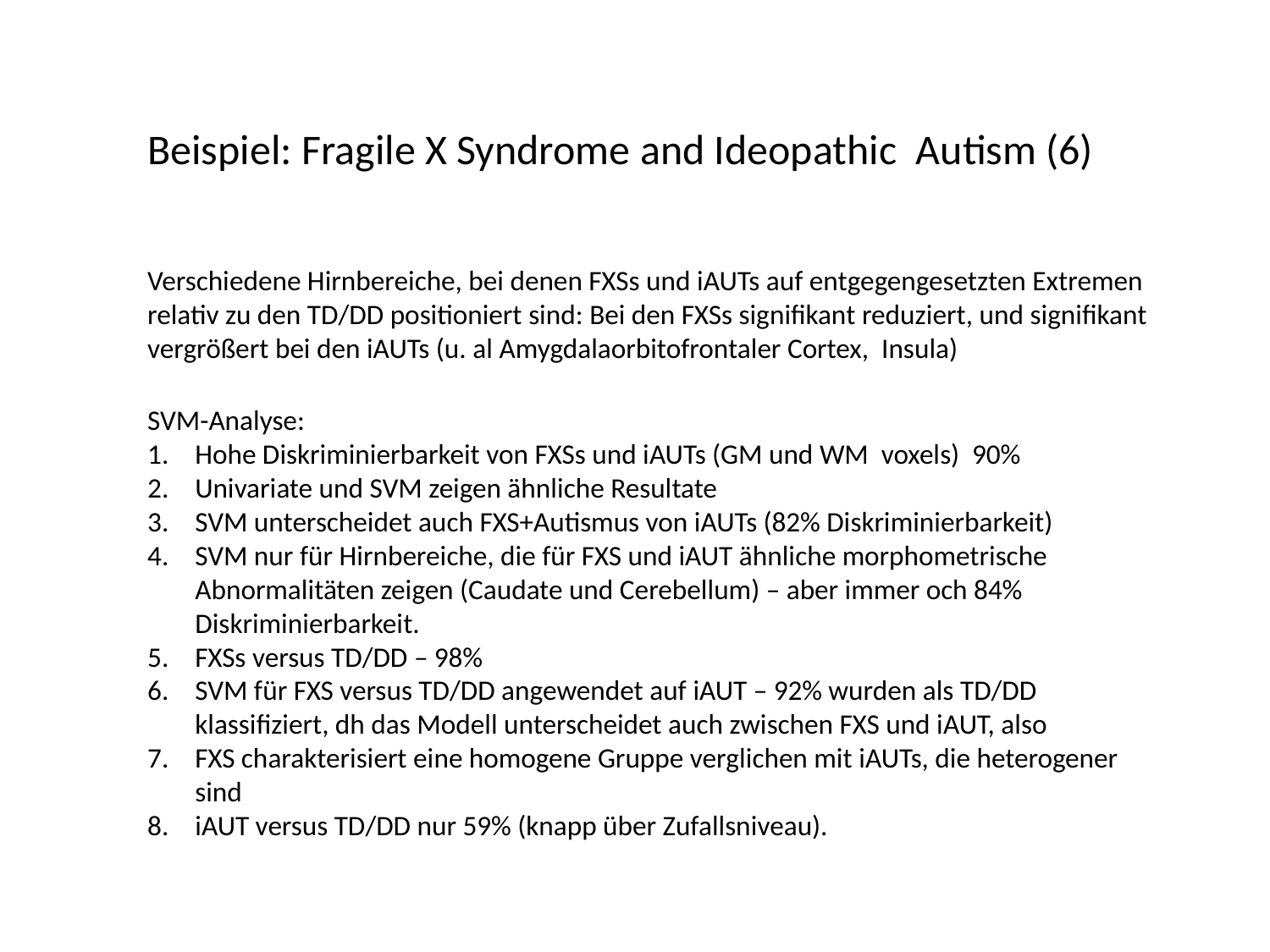

Beispiel: Fragile X Syndrome and Ideopathic  Autism (6)
Verschiedene Hirnbereiche, bei denen FXSs und iAUTs auf entgegengesetzten Extremen relativ zu den TD/DD positioniert sind: Bei den FXSs signifikant reduziert, und signifikant vergrößert bei den iAUTs (u. al Amygdalaorbitofrontaler Cortex,  Insula)
SVM-Analyse:
Hohe Diskriminierbarkeit von FXSs und iAUTs (GM und WM  voxels)  90%
Univariate und SVM zeigen ähnliche Resultate
SVM unterscheidet auch FXS+Autismus von iAUTs (82% Diskriminierbarkeit)
SVM nur für Hirnbereiche, die für FXS und iAUT ähnliche morphometrische Abnormalitäten zeigen (Caudate und Cerebellum) – aber immer och 84% Diskriminierbarkeit.
FXSs versus TD/DD – 98%
SVM für FXS versus TD/DD angewendet auf iAUT – 92% wurden als TD/DD klassifiziert, dh das Modell unterscheidet auch zwischen FXS und iAUT, also
FXS charakterisiert eine homogene Gruppe verglichen mit iAUTs, die heterogener sind
iAUT versus TD/DD nur 59% (knapp über Zufallsniveau).